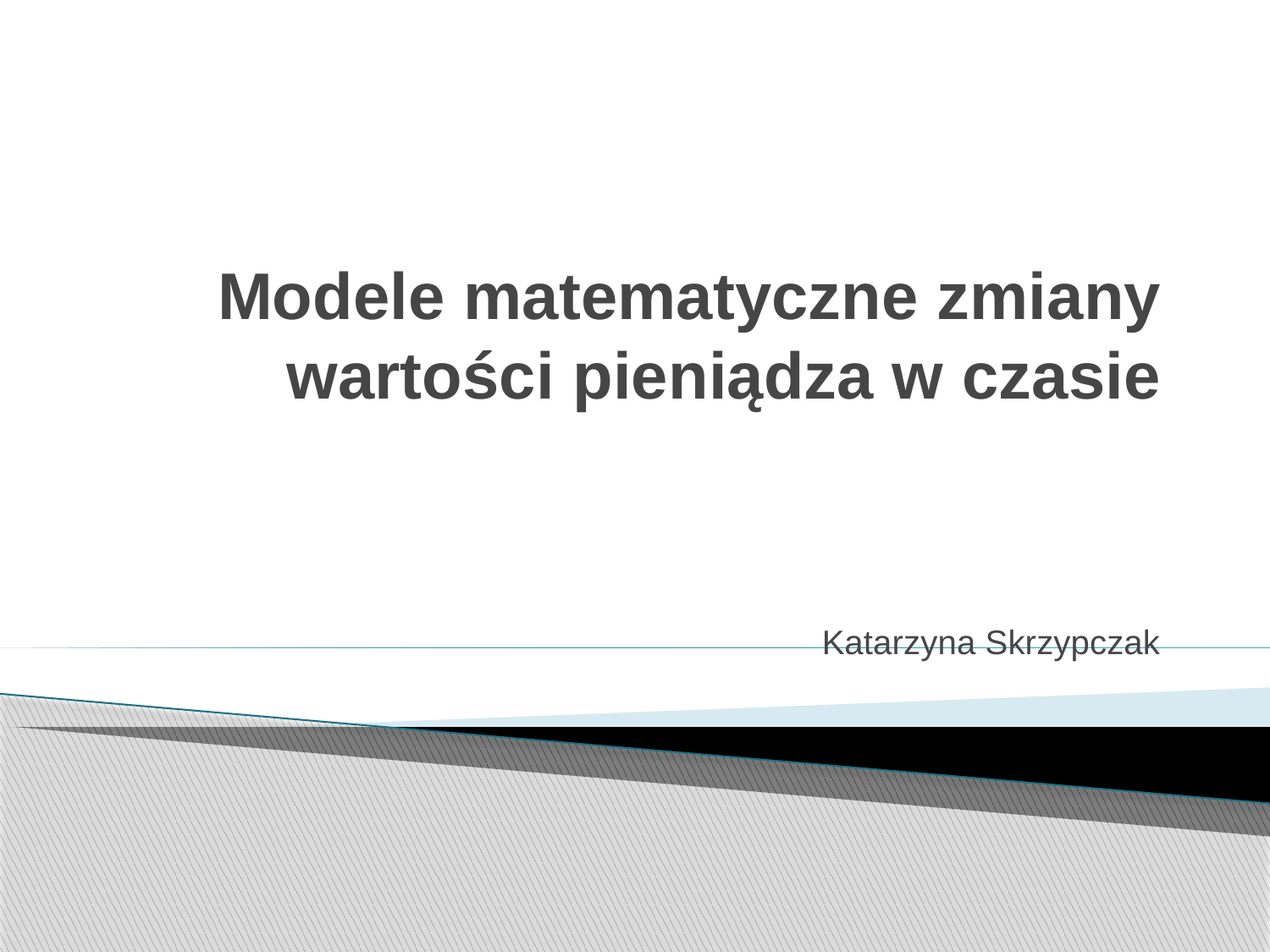

# Modele matematyczne zmiany wartości pieniądza w czasie

Katarzyna Skrzypczak